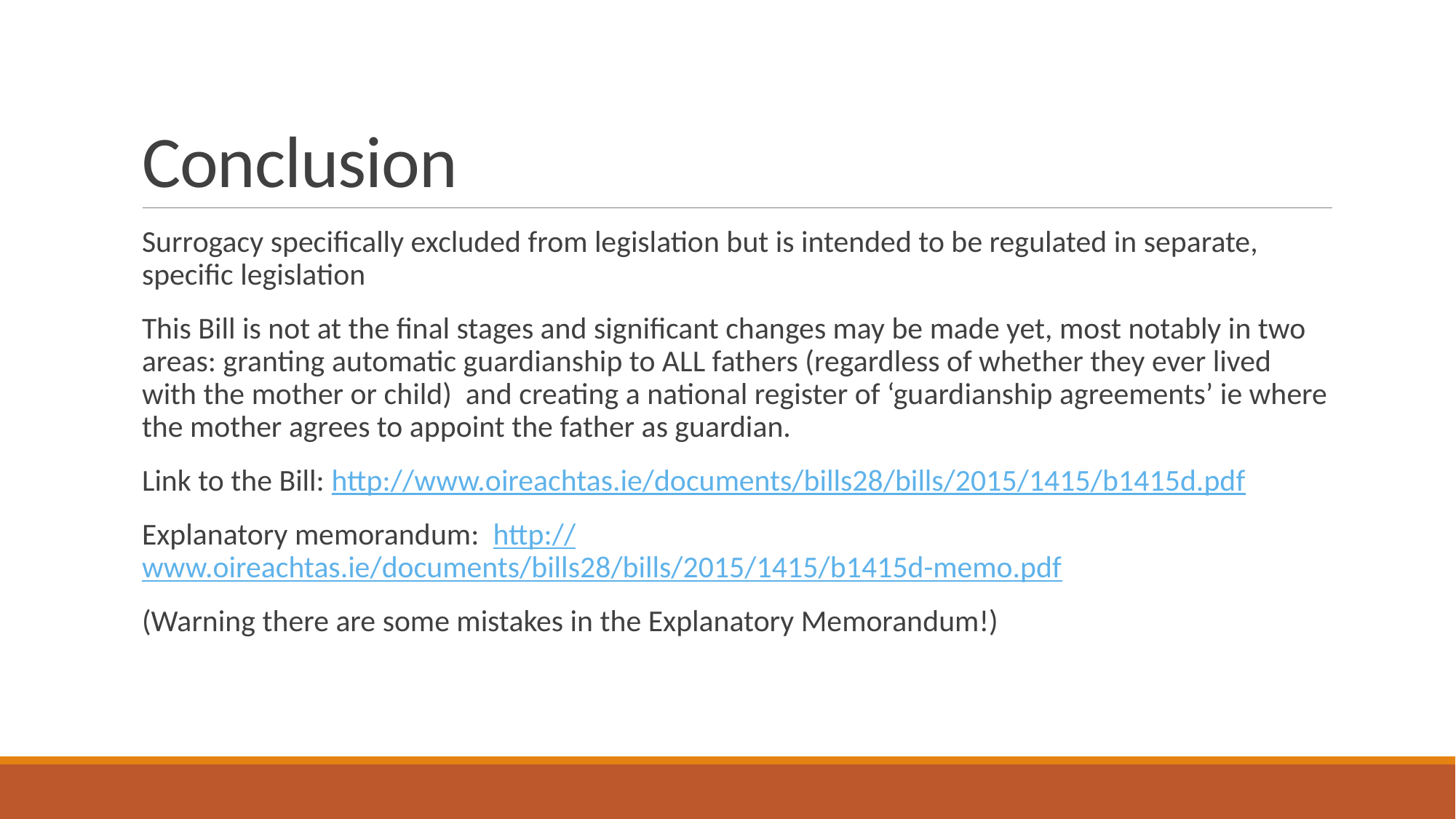

# Conclusion
Surrogacy specifically excluded from legislation but is intended to be regulated in separate, specific legislation
This Bill is not at the final stages and significant changes may be made yet, most notably in two areas: granting automatic guardianship to ALL fathers (regardless of whether they ever lived with the mother or child)  and creating a national register of ‘guardianship agreements’ ie where the mother agrees to appoint the father as guardian.
Link to the Bill: http://www.oireachtas.ie/documents/bills28/bills/2015/1415/b1415d.pdf
Explanatory memorandum:  http://www.oireachtas.ie/documents/bills28/bills/2015/1415/b1415d-memo.pdf
(Warning there are some mistakes in the Explanatory Memorandum!)